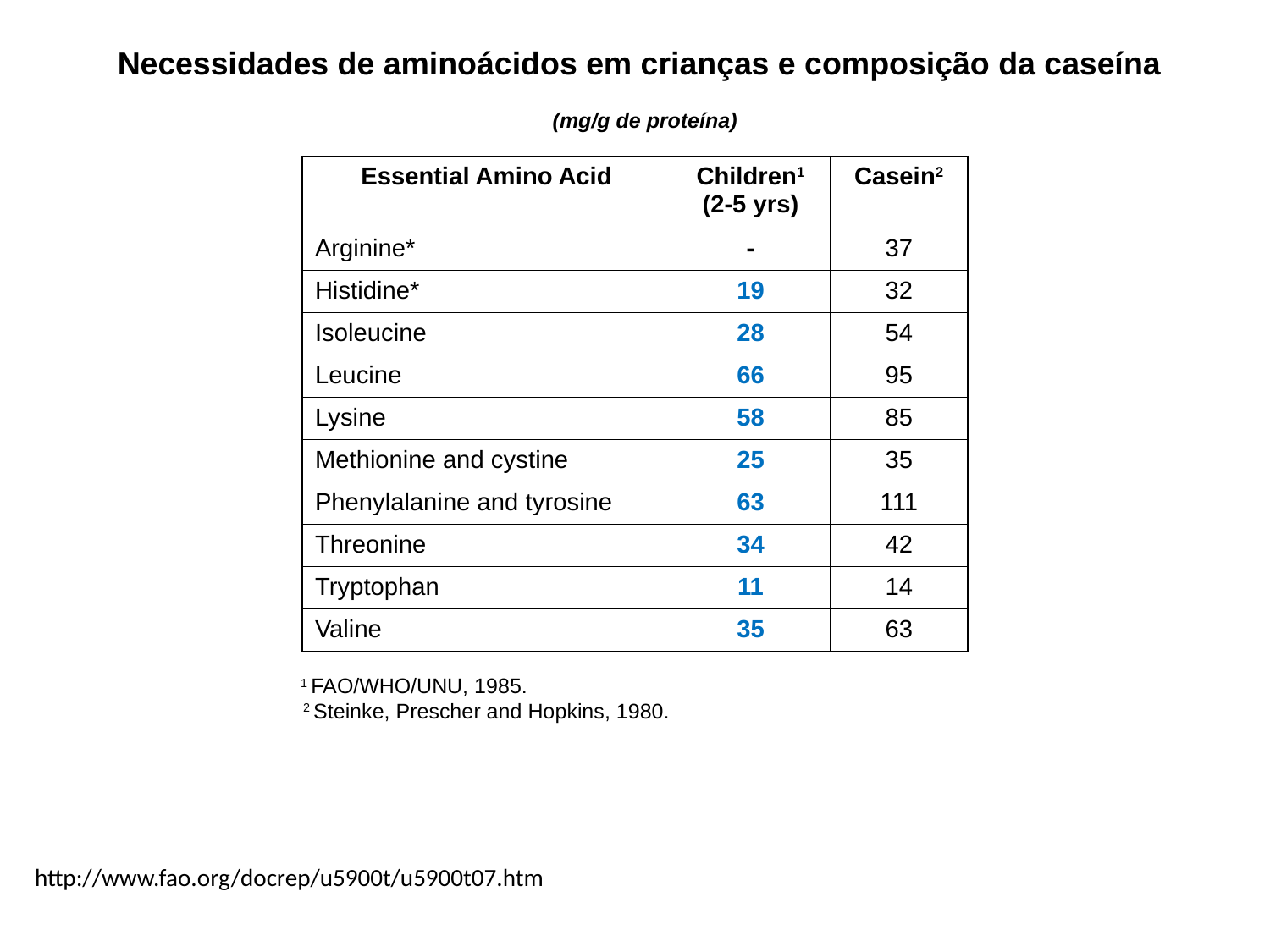

Necessidades de aminoácidos em crianças e composição da caseína

(mg/g de proteína)

| Essential Amino Acid | Children1 (2-5 yrs) | Casein2 |
| --- | --- | --- |
| Arginine\* | - | 37 |
| Histidine\* | 19 | 32 |
| Isoleucine | 28 | 54 |
| Leucine | 66 | 95 |
| Lysine | 58 | 85 |
| Methionine and cystine | 25 | 35 |
| Phenylalanine and tyrosine | 63 | 111 |
| Threonine | 34 | 42 |
| Tryptophan | 11 | 14 |
| Valine | 35 | 63 |
 1 FAO/WHO/UNU, 1985.
 2 Steinke, Prescher and Hopkins, 1980.
http://www.fao.org/docrep/u5900t/u5900t07.htm